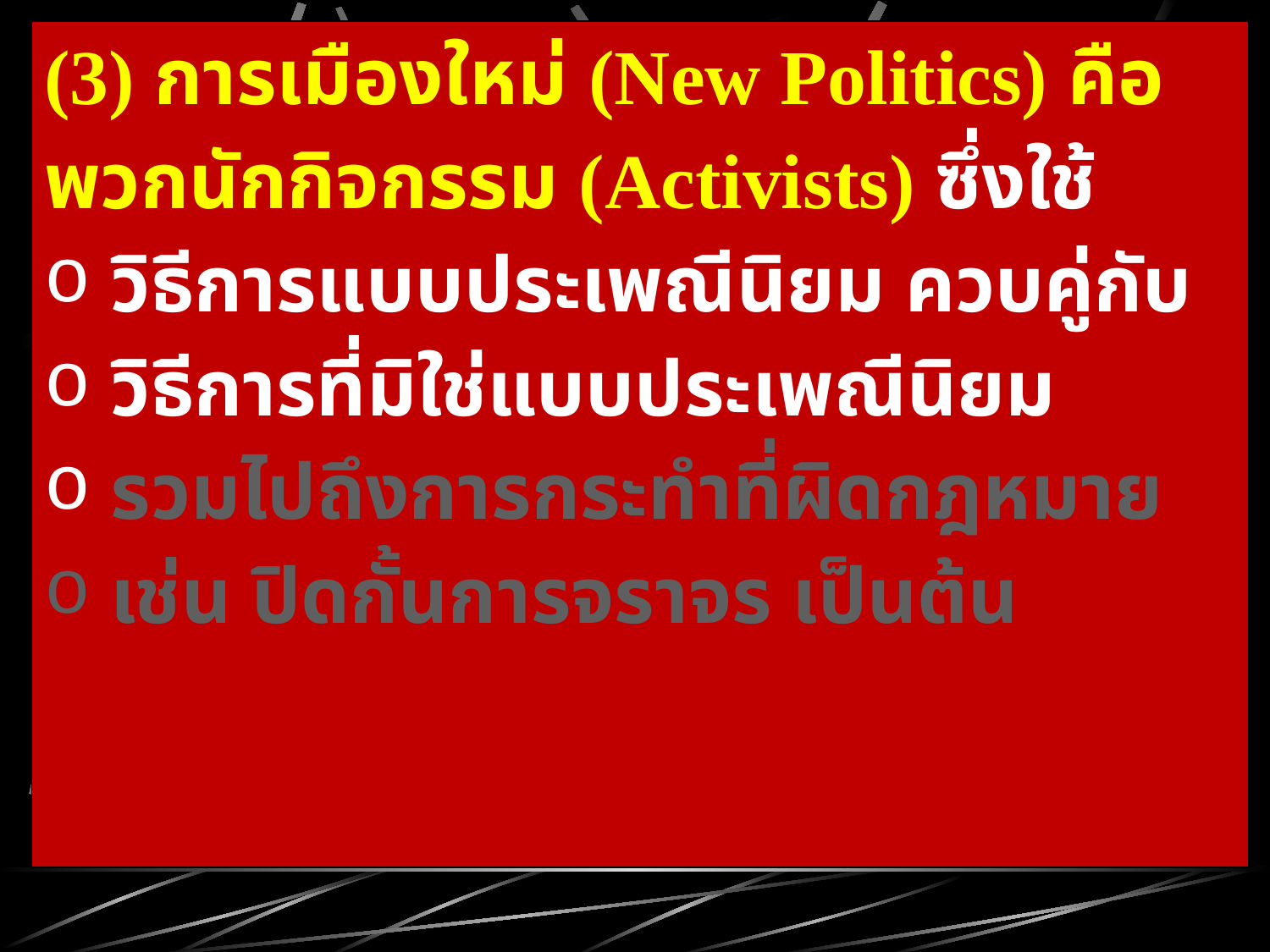

(3) การเมืองใหม่ (New Politics) คือ
พวกนักกิจกรรม (Activists) ซึ่งใช้
 วิธีการแบบประเพณีนิยม ควบคู่กับ
 วิธีการที่มิใช่แบบประเพณีนิยม
 รวมไปถึงการกระทำที่ผิดกฎหมาย
 เช่น ปิดกั้นการจราจร เป็นต้น